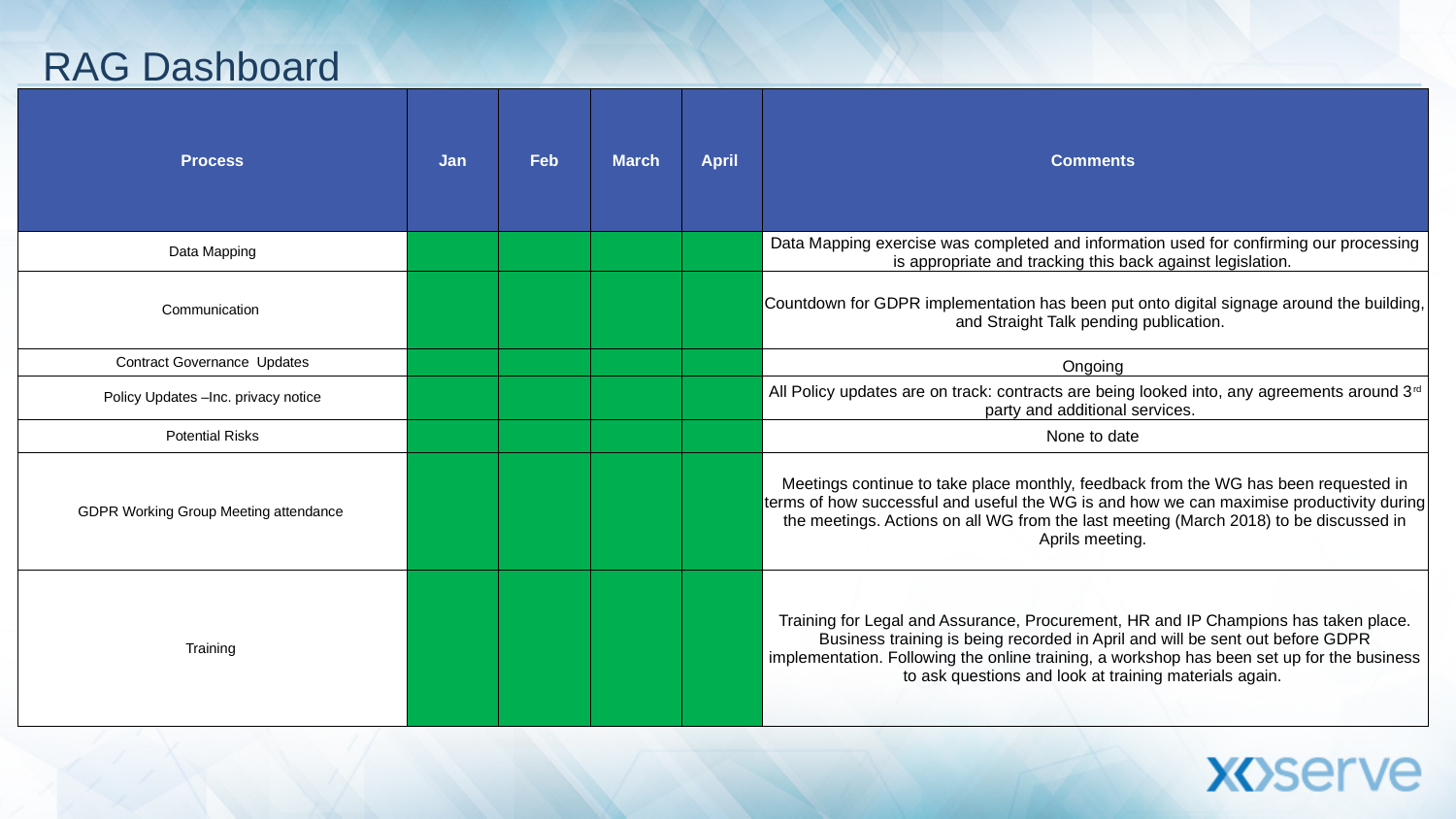

RAG Dashboard
| Process | Jan | Feb | March | April | Comments |
| --- | --- | --- | --- | --- | --- |
| Data Mapping |  |  |  |  | Data Mapping exercise was completed and information used for confirming our processing is appropriate and tracking this back against legislation. |
| Communication |  |  |  |  | Countdown for GDPR implementation has been put onto digital signage around the building, and Straight Talk pending publication. |
| Contract Governance Updates |  |  |  |  | Ongoing |
| Policy Updates –Inc. privacy notice |  |  |  |  | All Policy updates are on track: contracts are being looked into, any agreements around 3rd party and additional services. |
| Potential Risks |  |  |  |  | None to date |
| GDPR Working Group Meeting attendance |  |  |  |  | Meetings continue to take place monthly, feedback from the WG has been requested in terms of how successful and useful the WG is and how we can maximise productivity during the meetings. Actions on all WG from the last meeting (March 2018) to be discussed in Aprils meeting. |
| Training |  |  |  |  | Training for Legal and Assurance, Procurement, HR and IP Champions has taken place. Business training is being recorded in April and will be sent out before GDPR implementation. Following the online training, a workshop has been set up for the business to ask questions and look at training materials again. |